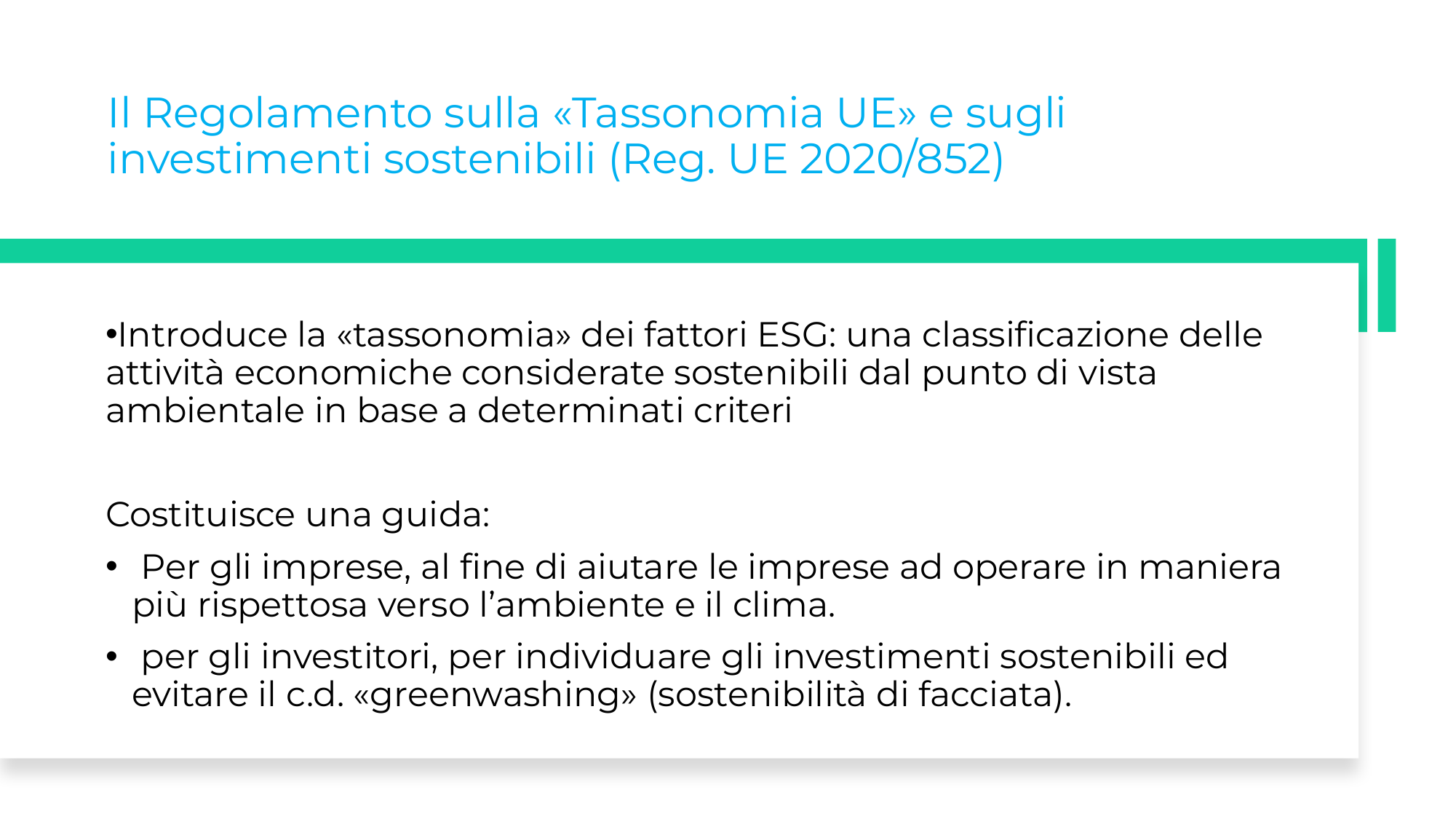

# Il Regolamento sulla «Tassonomia UE» e sugli investimenti sostenibili (Reg. UE 2020/852)

Introduce la «tassonomia» dei fattori ESG: una classificazione delle attività economiche considerate sostenibili dal punto di vista ambientale in base a determinati criteri

Costituisce una guida:
 Per gli imprese, al fine di aiutare le imprese ad operare in maniera più rispettosa verso l’ambiente e il clima.
 per gli investitori, per individuare gli investimenti sostenibili ed evitare il c.d. «greenwashing» (sostenibilità di facciata).